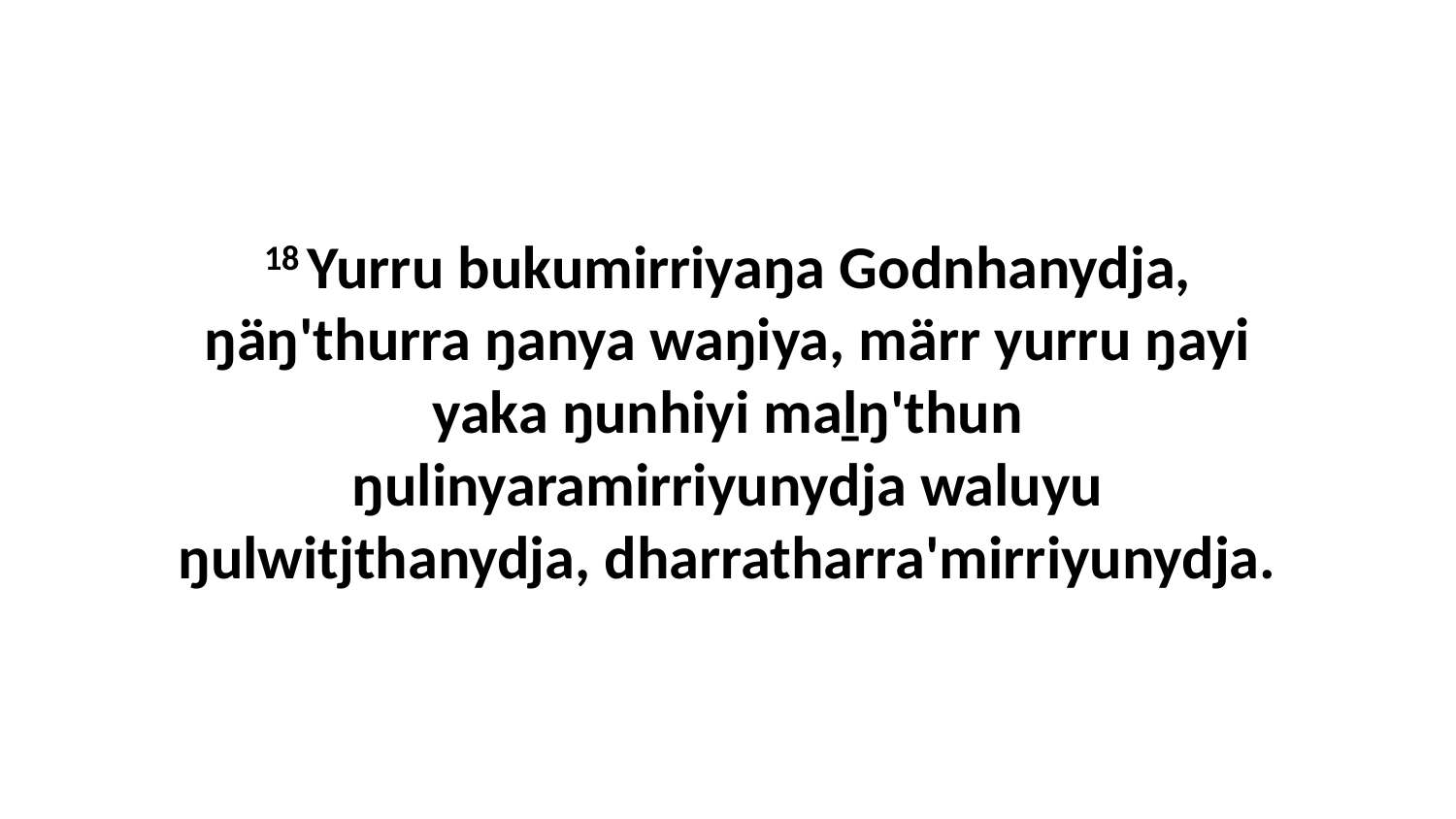

18 Yurru bukumirriyaŋa Godnhanydja, ŋäŋ'thurra ŋanya waŋiya, märr yurru ŋayi yaka ŋunhiyi maḻŋ'thun ŋulinyaramirriyunydja waluyu ŋulwitjthanydja, dharratharra'mirriyunydja.